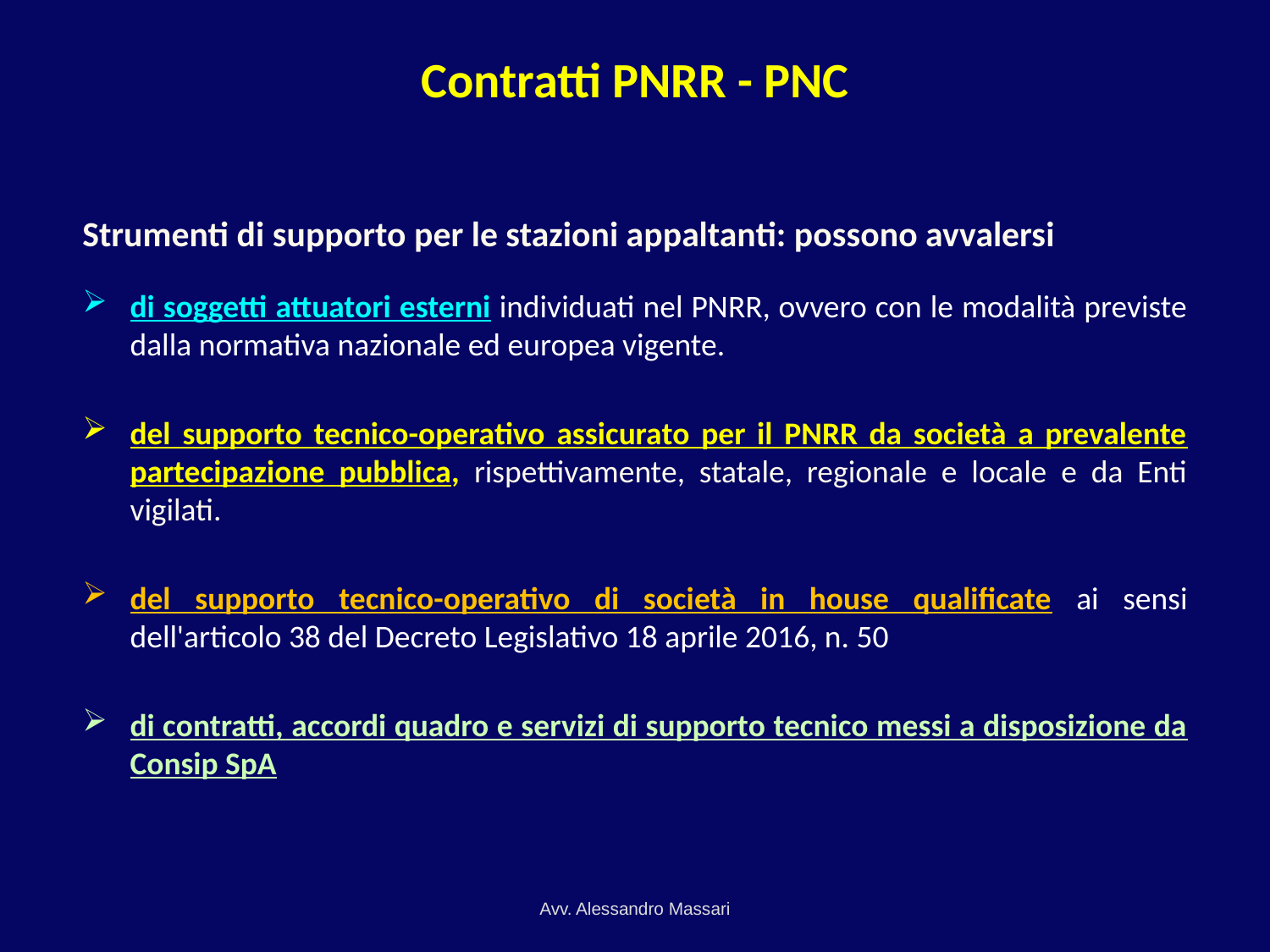

# Contratti PNRR - PNC
Strumenti di supporto per le stazioni appaltanti: possono avvalersi

di soggetti attuatori esterni individuati nel PNRR, ovvero con le modalità previste dalla normativa nazionale ed europea vigente.

del supporto tecnico-operativo assicurato per il PNRR da società a prevalente partecipazione pubblica, rispettivamente, statale, regionale e locale e da Enti vigilati.

del supporto tecnico-operativo di società in house qualificate ai sensi dell'articolo 38 del Decreto Legislativo 18 aprile 2016, n. 50

di contratti, accordi quadro e servizi di supporto tecnico messi a disposizione da Consip SpA
Avv. Alessandro Massari